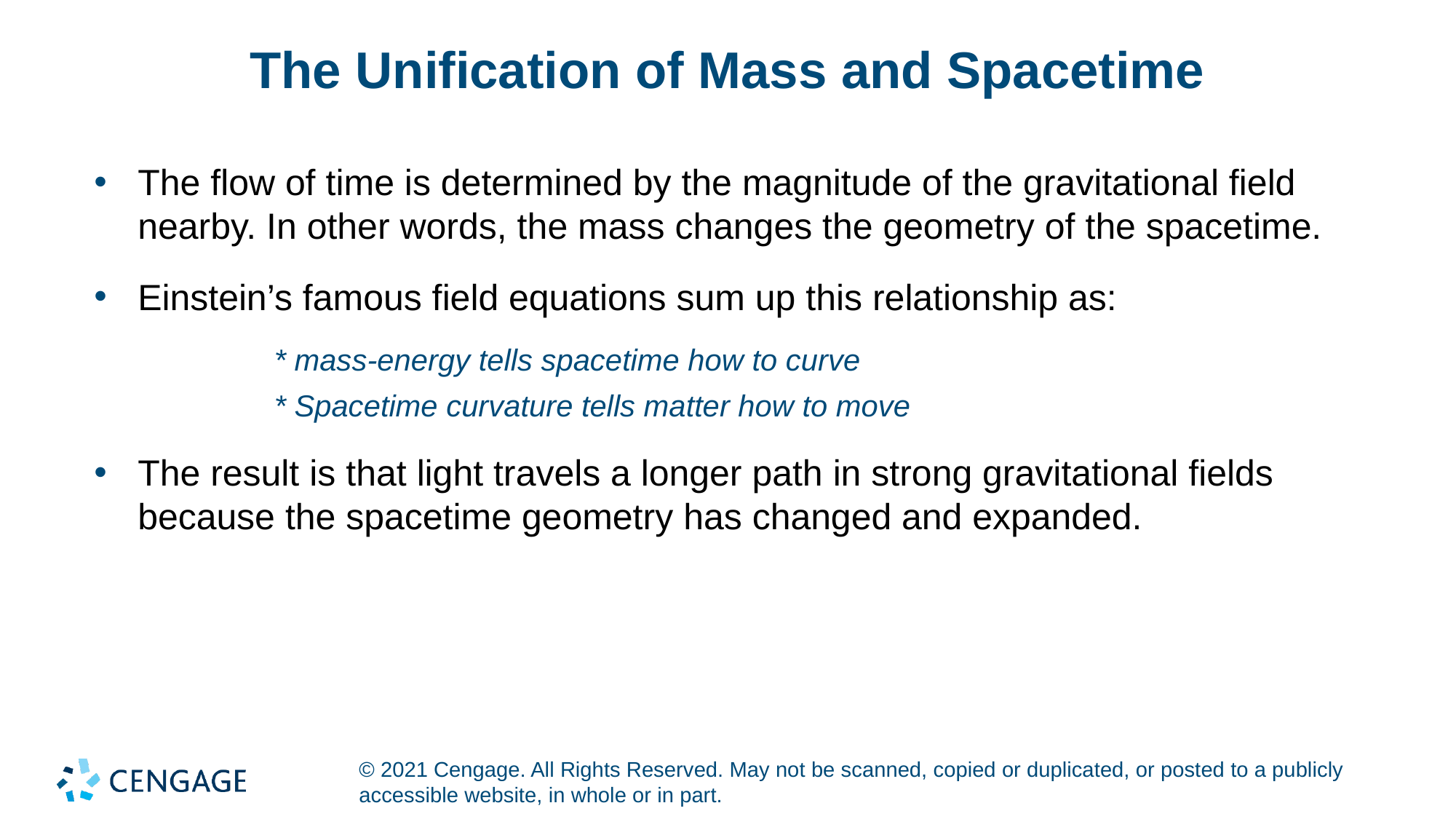

# The Unification of Mass and Spacetime
The ﬂow of time is determined by the magnitude of the gravitational ﬁeld nearby. In other words, the mass changes the geometry of the spacetime.
Einstein’s famous field equations sum up this relationship as:
* mass-energy tells spacetime how to curve
* Spacetime curvature tells matter how to move
The result is that light travels a longer path in strong gravitational ﬁelds because the spacetime geometry has changed and expanded.